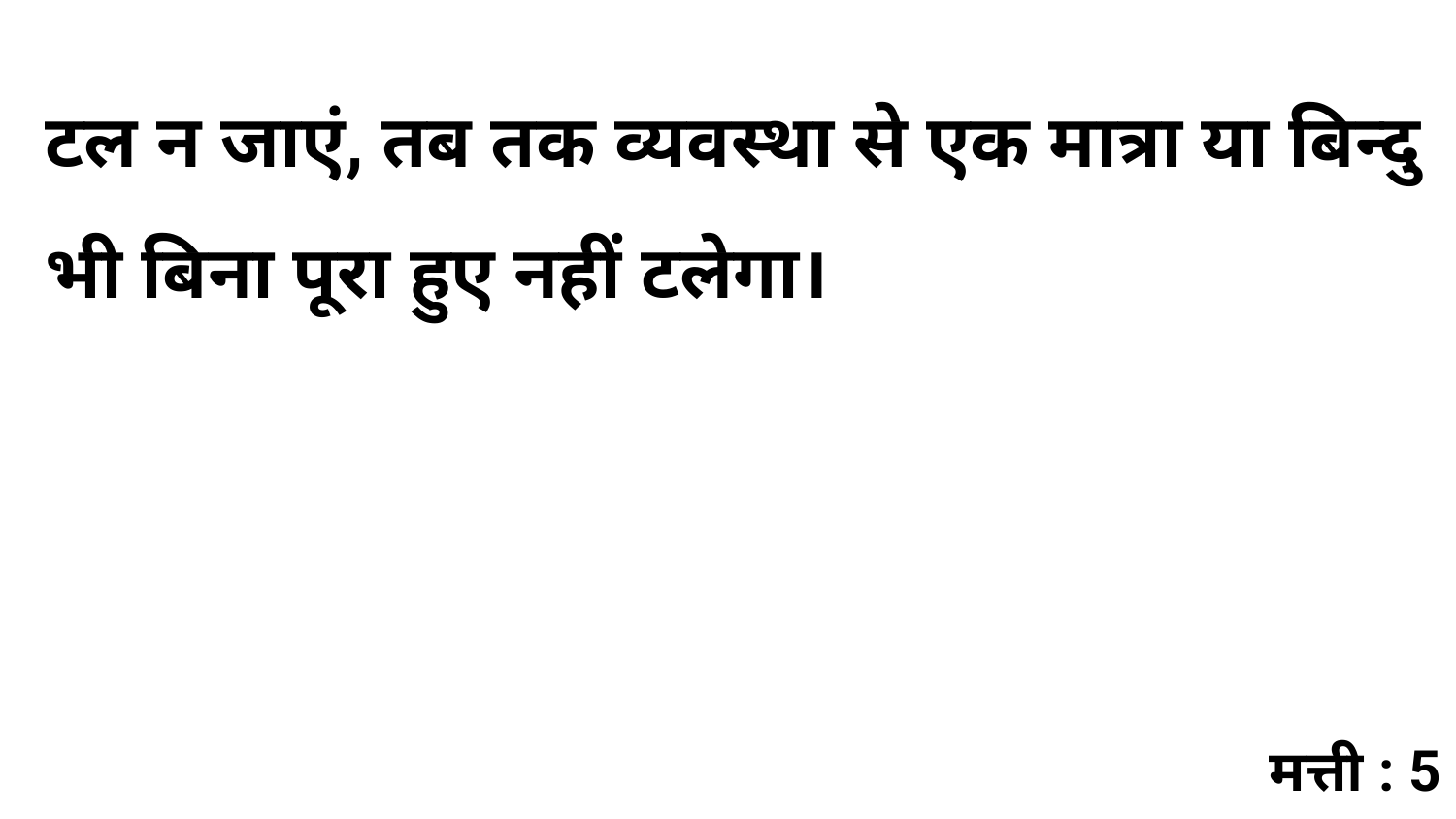

टल न जाएं, तब तक व्यवस्था से एक मात्रा या बिन्दु भी बिना पूरा हुए नहीं टलेगा।
मत्ती : 5